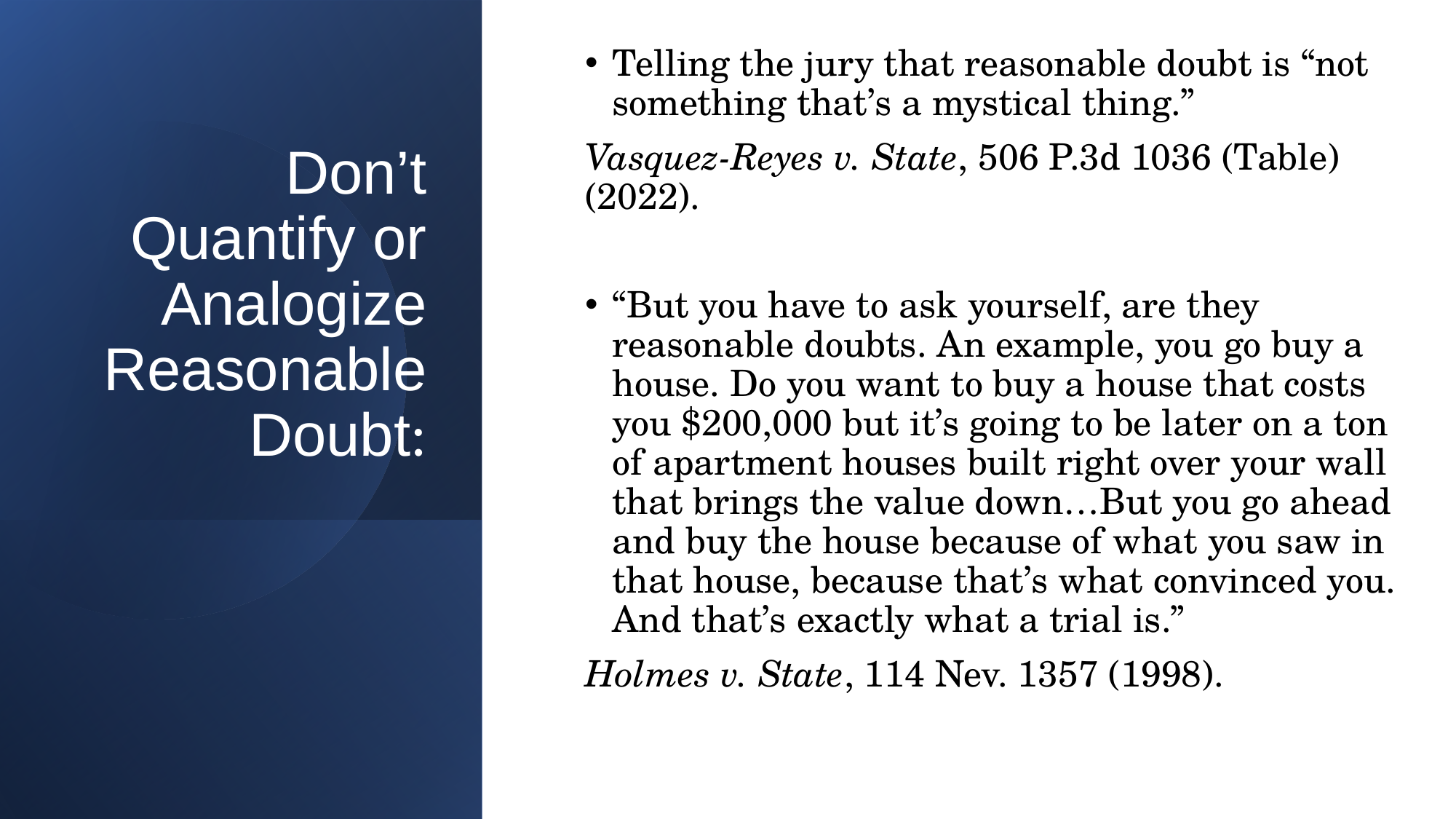

Telling the jury that reasonable doubt is “not something that’s a mystical thing.”
Vasquez-Reyes v. State, 506 P.3d 1036 (Table)(2022).

“But you have to ask yourself, are they reasonable doubts. An example, you go buy a house. Do you want to buy a house that costs you $200,000 but it’s going to be later on a ton of apartment houses built right over your wall that brings the value down…But you go ahead and buy the house because of what you saw in that house, because that’s what convinced you.  And that’s exactly what a trial is.”
Holmes v. State, 114 Nev. 1357 (1998).

# Don’t Quantify or Analogize Reasonable Doubt: